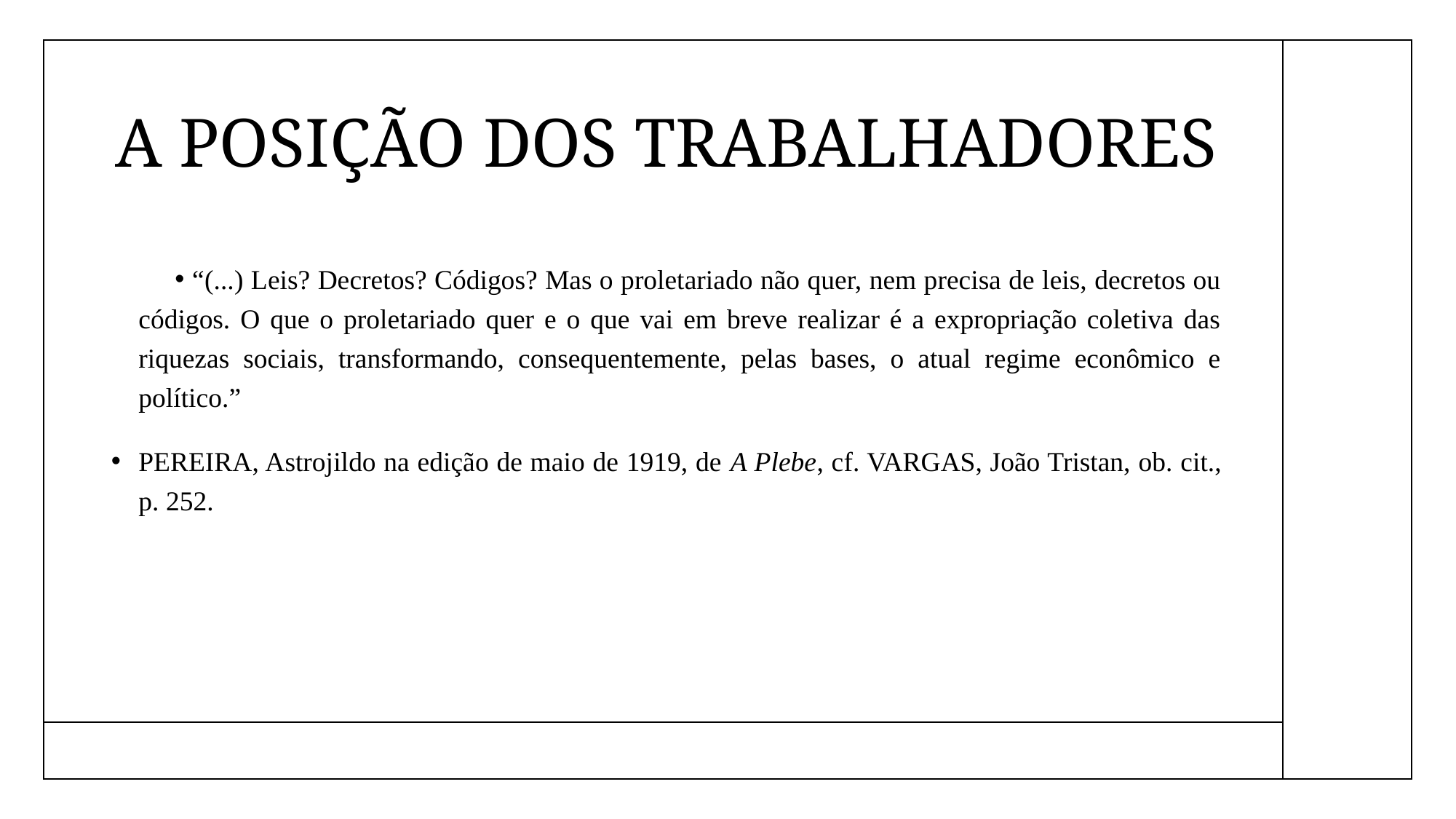

# A POSIÇÃO DOS TRABALHADORES
 “(...) Leis? Decretos? Códigos? Mas o proletariado não quer, nem precisa de leis, decretos ou códigos. O que o proletariado quer e o que vai em breve realizar é a expropriação coletiva das riquezas sociais, transformando, consequentemente, pelas bases, o atual regime econômico e político.”
PEREIRA, Astrojildo na edição de maio de 1919, de A Plebe, cf. VARGAS, João Tristan, ob. cit., p. 252.